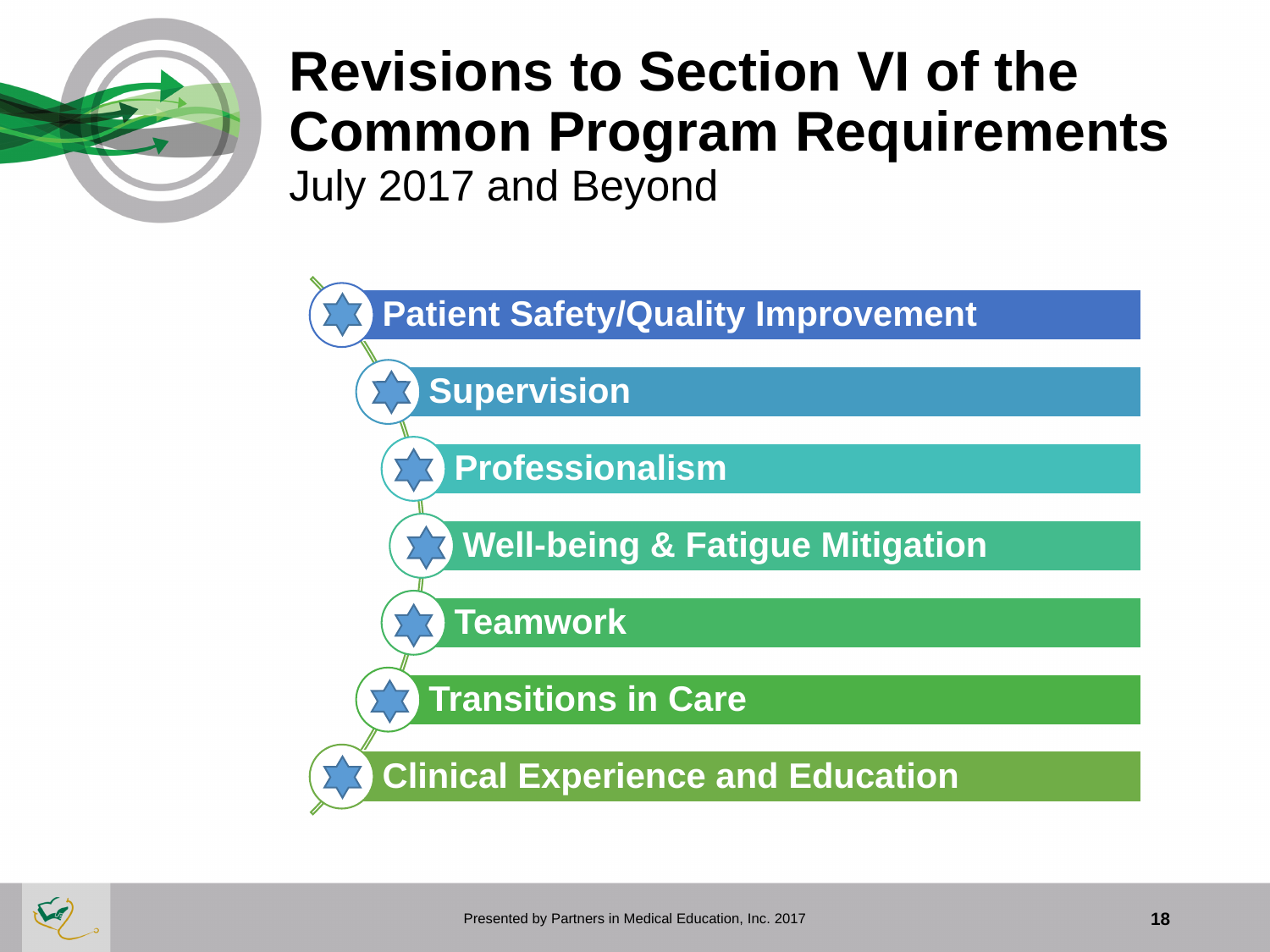

# Revisions to Section VI of the Common Program Requirements July 2017 and Beyond

Patient Safety/Quality Improvement
Supervision
Professionalism
Well-being & Fatigue Mitigation
Teamwork
Transitions in Care
Clinical Experience and Education

Presented by Partners in Medical Education, Inc. 2017
18